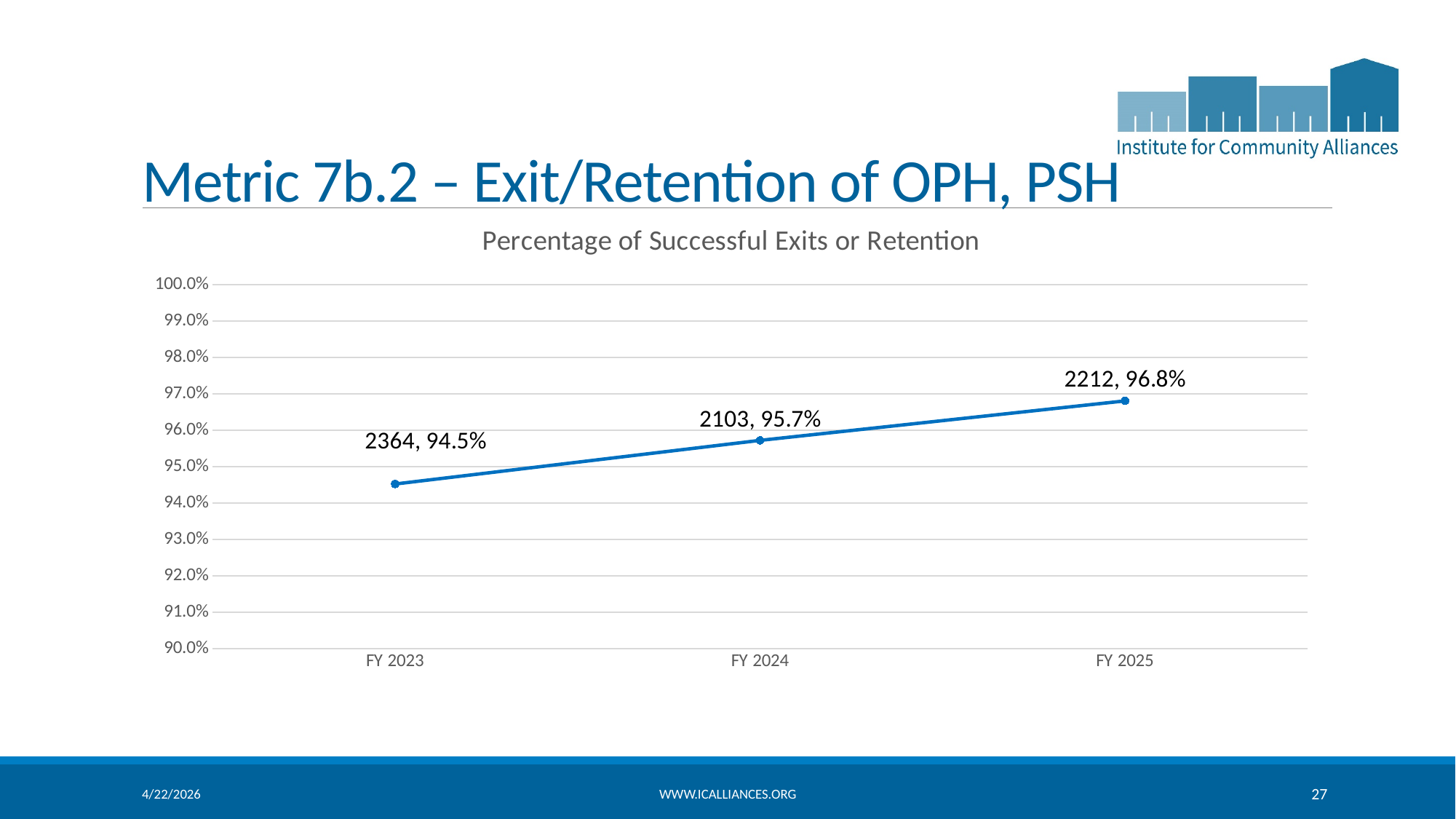

# Metric 7b.2 – Exit/Retention of OPH, PSH

### Chart: Percentage of Successful Exits or Retention

| Category | Successful exits or retention of PH (not RRH) |
|---|---|
| FY 2023 | 0.9452219112355058 |
| FY 2024 | 0.9572143832498862 |
| FY 2025 | 0.9680525164113786 |
4/22/2026
www.icalliances.org
27